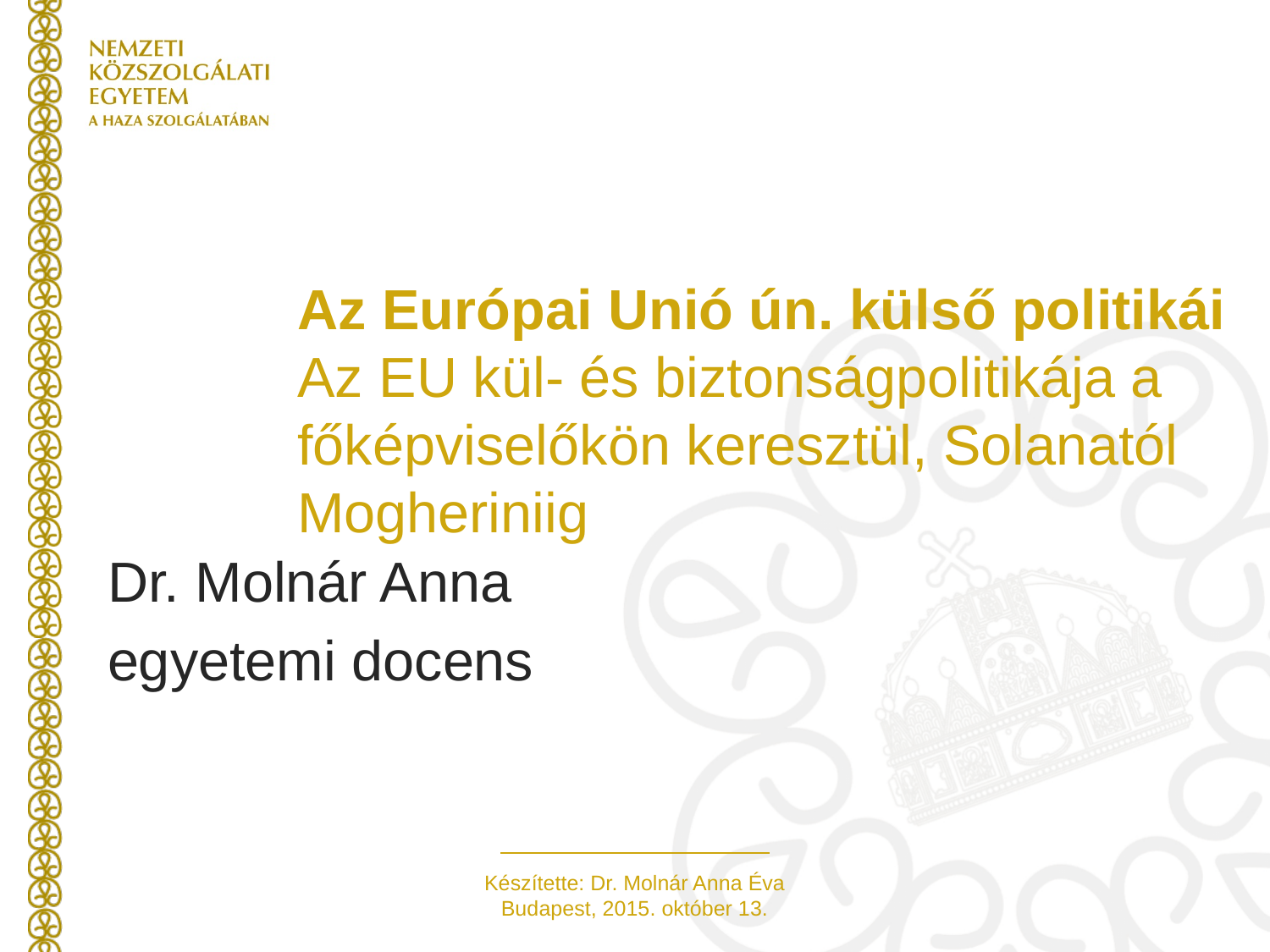

# Az Európai Unió ún. külső politikái Az EU kül- és biztonságpolitikája a főképviselőkön keresztül, Solanatól Mogheriniig
Dr. Molnár Anna
egyetemi docens